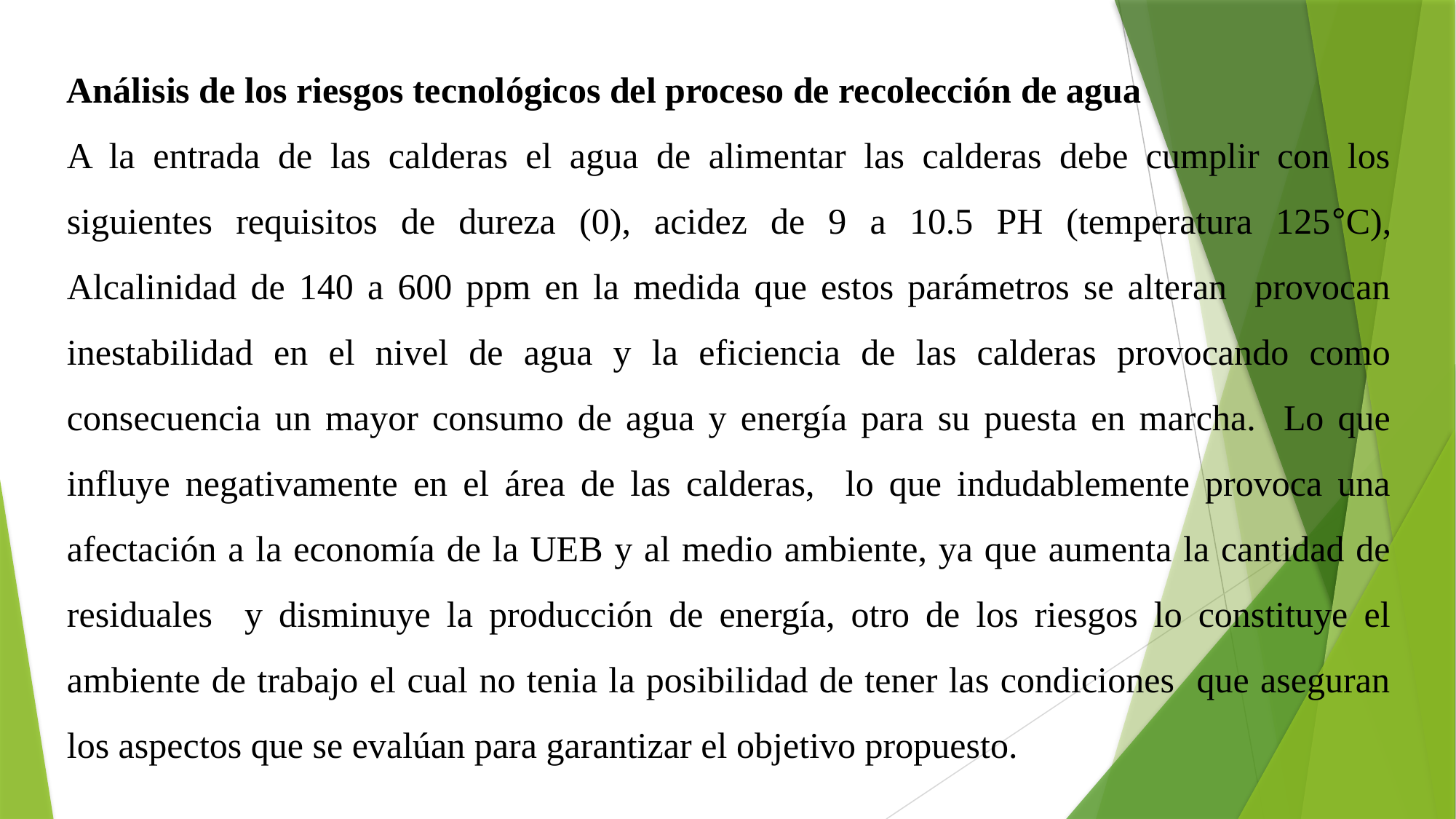

Análisis de los riesgos tecnológicos del proceso de recolección de agua
A la entrada de las calderas el agua de alimentar las calderas debe cumplir con los siguientes requisitos de dureza (0), acidez de 9 a 10.5 PH (temperatura 125°C), Alcalinidad de 140 a 600 ppm en la medida que estos parámetros se alteran  provocan inestabilidad en el nivel de agua y la eficiencia de las calderas provocando como consecuencia un mayor consumo de agua y energía para su puesta en marcha.  Lo que influye negativamente en el área de las calderas,  lo que indudablemente provoca una afectación a la economía de la UEB y al medio ambiente, ya que aumenta la cantidad de residuales  y disminuye la producción de energía, otro de los riesgos lo constituye el ambiente de trabajo el cual no tenia la posibilidad de tener las condiciones  que aseguran los aspectos que se evalúan para garantizar el objetivo propuesto.